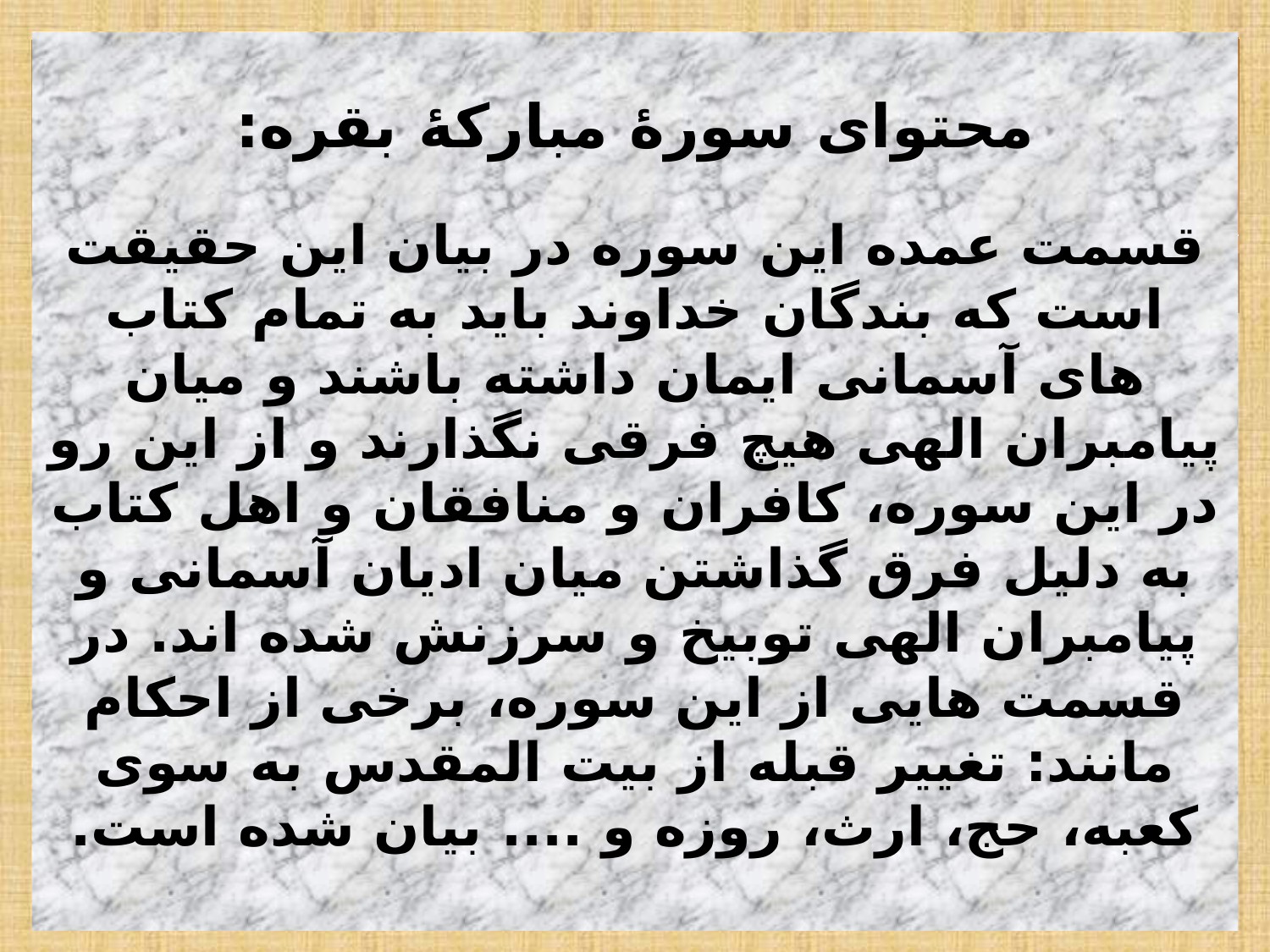

# محتوای سورۀ مبارکۀ بقره: قسمت عمده این سوره در بیان این حقیقت است که بندگان خداوند باید به تمام کتاب های آسمانی ایمان داشته باشند و میان پیامبران الهی هیچ فرقی نگذارند و از این رو در این سوره، کافران و منافقان و اهل کتاب به دلیل فرق گذاشتن میان ادیان آسمانی و پیامبران الهی توبیخ و سرزنش شده اند. در قسمت هایی از این سوره، برخی از احکام مانند: تغییر قبله از بیت المقدس به سوی کعبه، حج، ارث، روزه و .... بیان شده است.